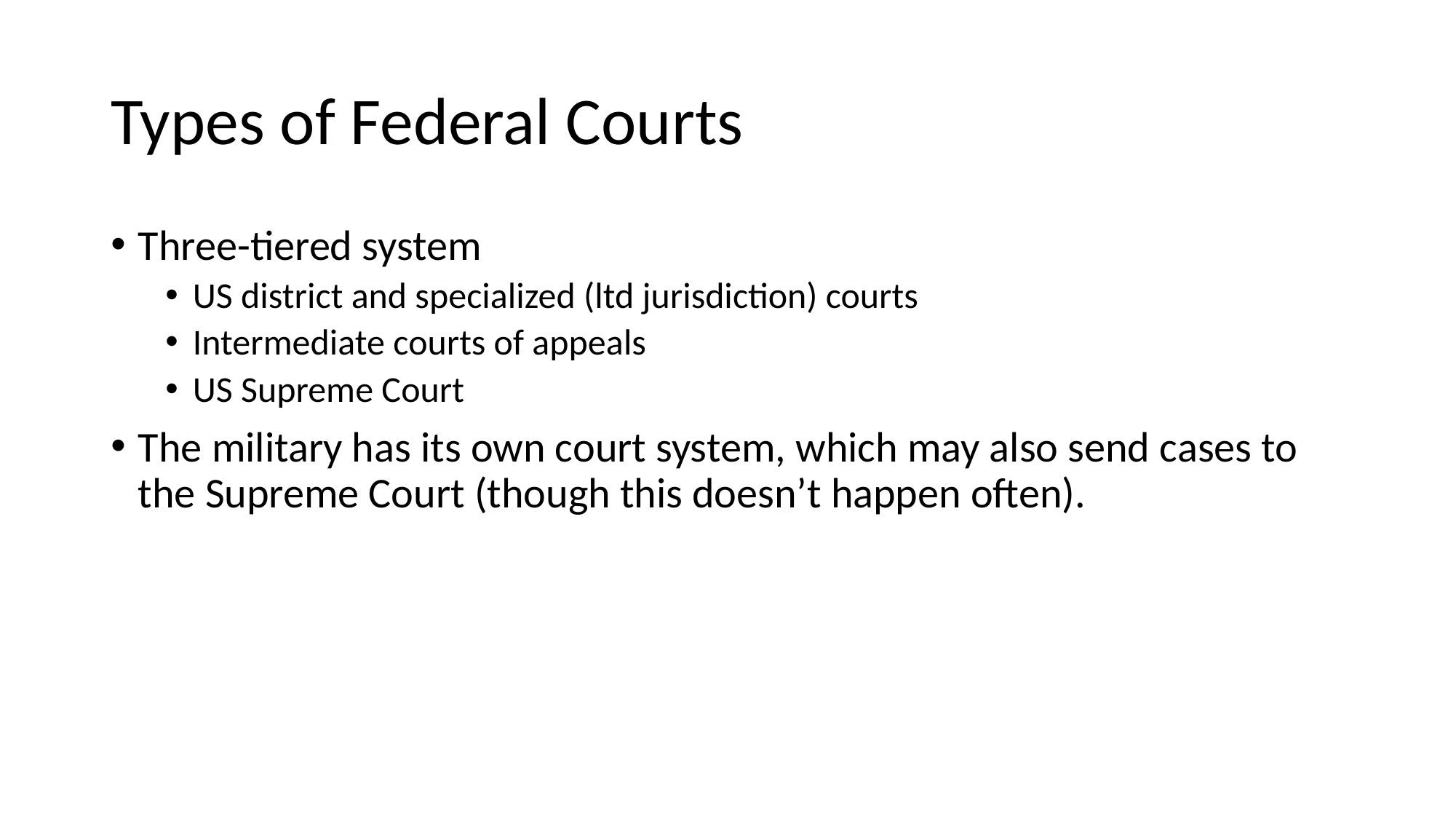

# Types of Federal Courts
Three-tiered system
US district and specialized (ltd jurisdiction) courts
Intermediate courts of appeals
US Supreme Court
The military has its own court system, which may also send cases to the Supreme Court (though this doesn’t happen often).